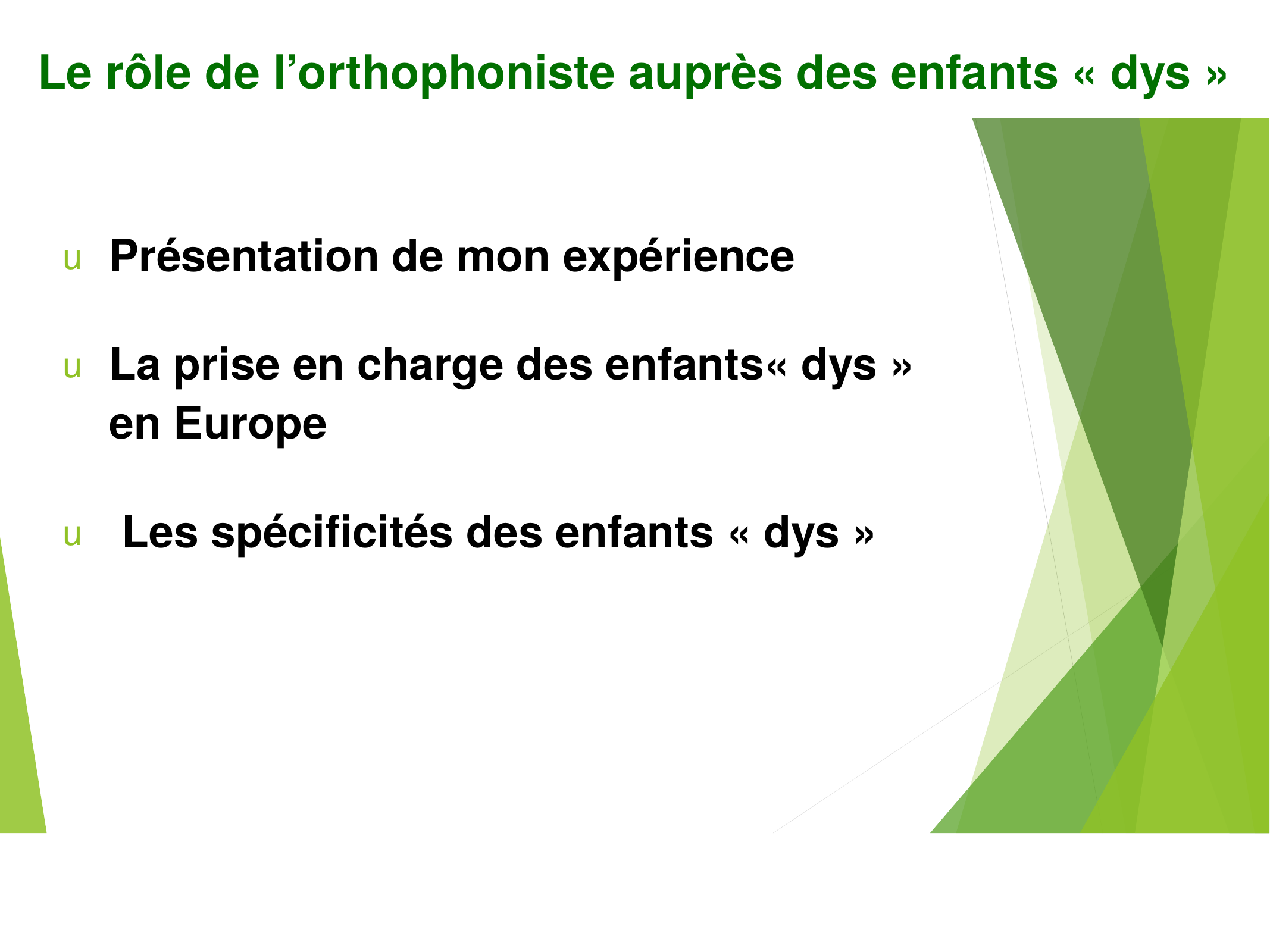

# Le rôle de l’orthophoniste auprès des enfants « dys »
Présentation de mon expérience
La prise en charge des enfants« dys »
en Europe
 Les spécificités des enfants « dys »